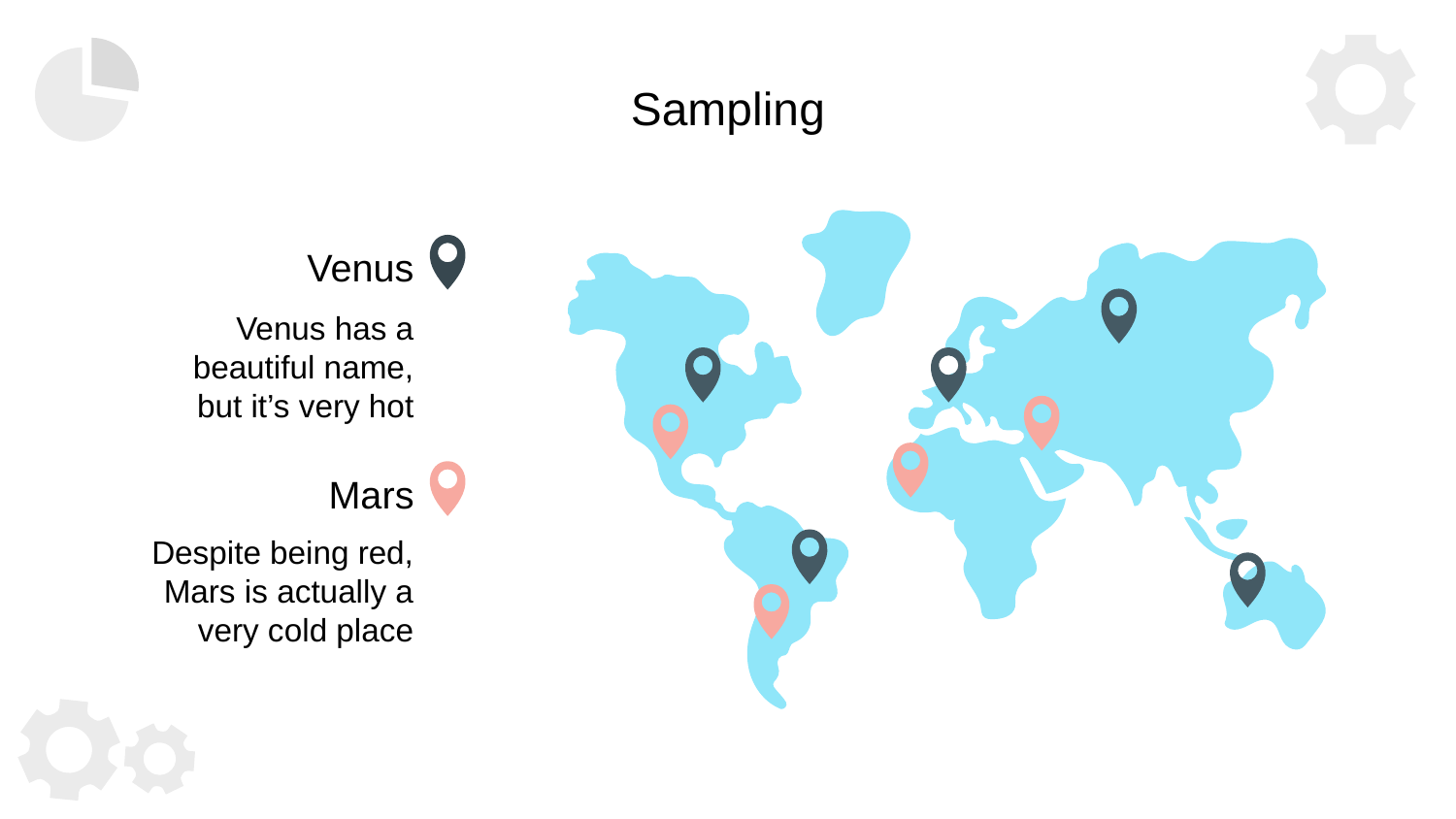

# Sampling

Venus

Venus has a beautiful name, but it’s very hot

Mars
Despite being red, Mars is actually a very cold place